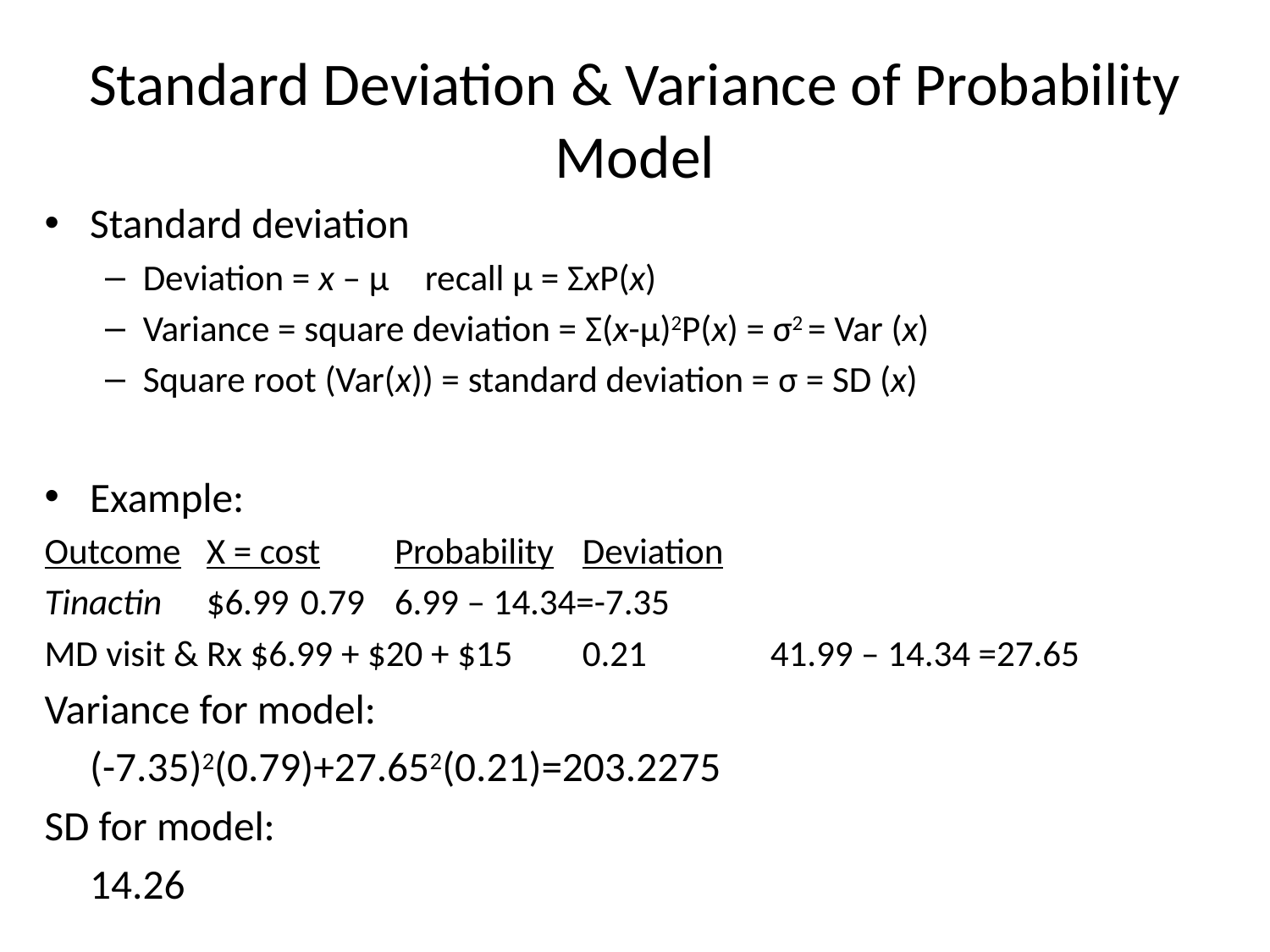

# Standard Deviation & Variance of Probability Model
Standard deviation
Deviation = x – μ		recall μ = ΣxP(x)
Variance = square deviation = Σ(x-μ)2P(x) = σ2 = Var (x)
Square root (Var(x)) = standard deviation = σ = SD (x)

Example:
Outcome	X = cost		Probability	Deviation
Tinactin 	$6.99		0.79		6.99 – 14.34=-7.35
MD visit & Rx $6.99 + $20 + $15	0.21	   	41.99 – 14.34 =27.65
Variance for model:
	(-7.35)2(0.79)+27.652(0.21)=203.2275
SD for model:
	14.26